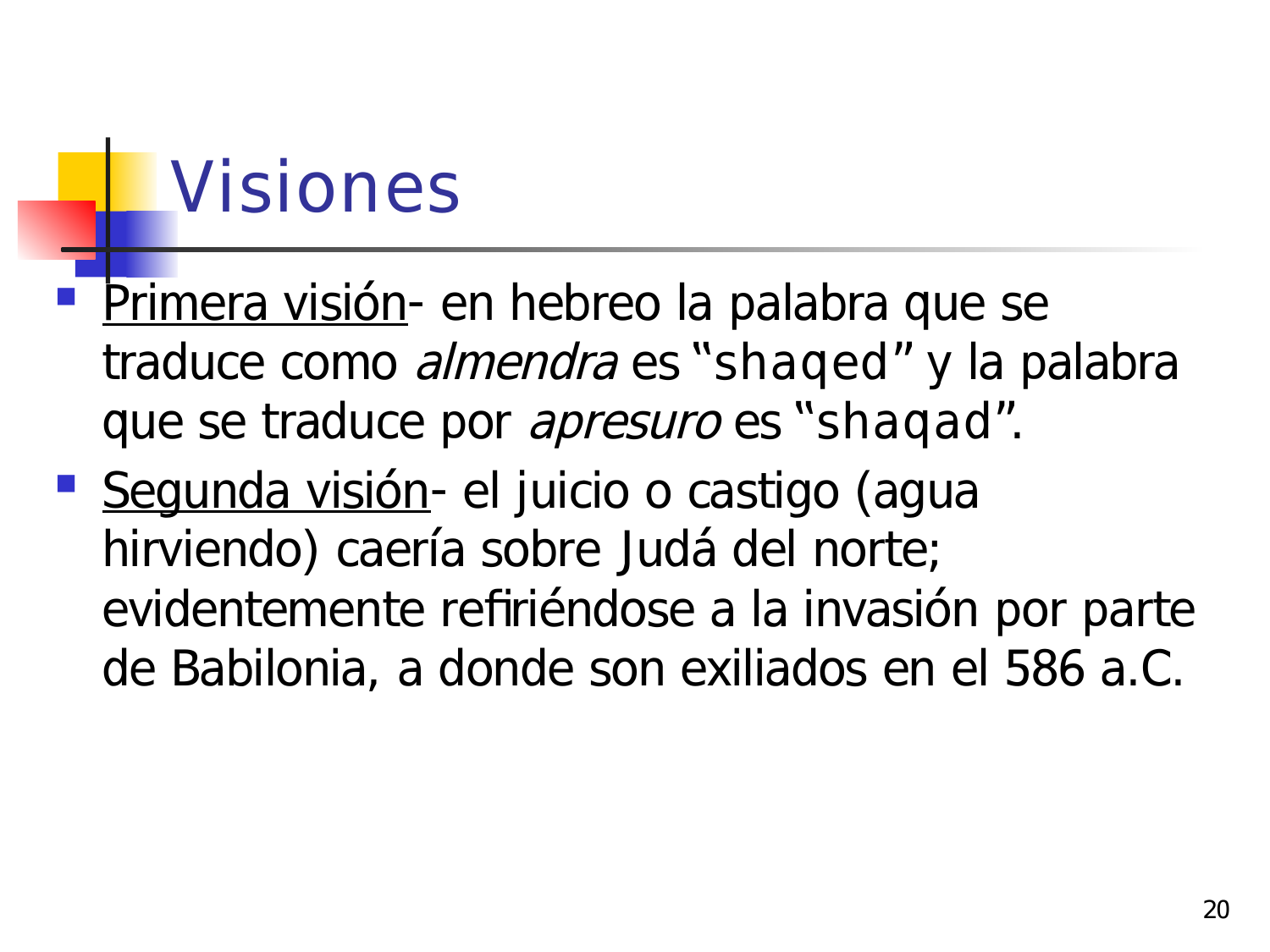

# Visiones
Primera visión- en hebreo la palabra que se traduce como almendra es “shaqed” y la palabra que se traduce por apresuro es “shaqad”.
Segunda visión- el juicio o castigo (agua hirviendo) caería sobre Judá del norte; evidentemente refiriéndose a la invasión por parte de Babilonia, a donde son exiliados en el 586 a.C.
20